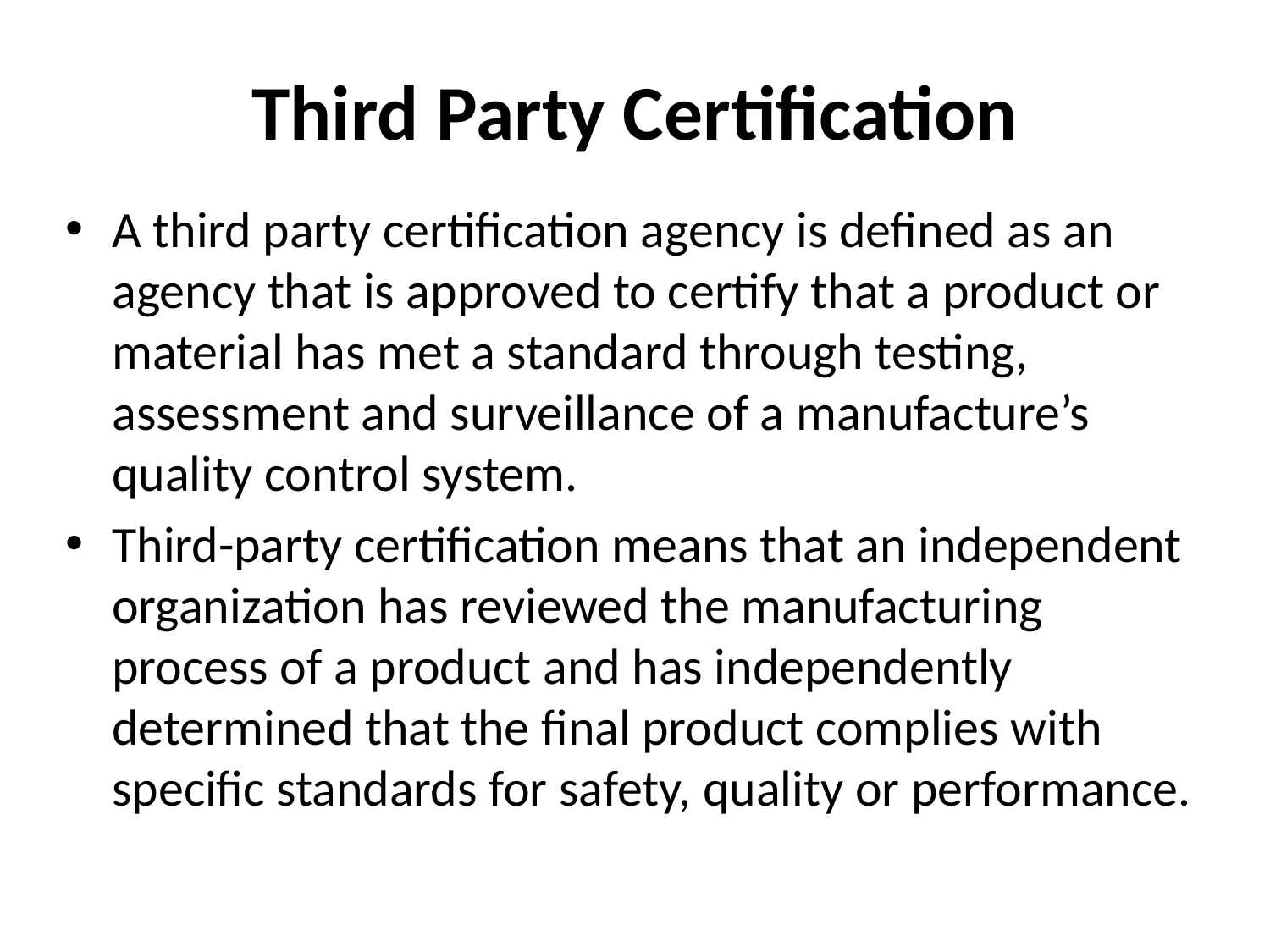

# Third Party Certification
A third party certification agency is defined as an agency that is approved to certify that a product or material has met a standard through testing, assessment and surveillance of a manufacture’s quality control system.
Third-party certification means that an independent organization has reviewed the manufacturing process of a product and has independently determined that the final product complies with specific standards for safety, quality or performance.